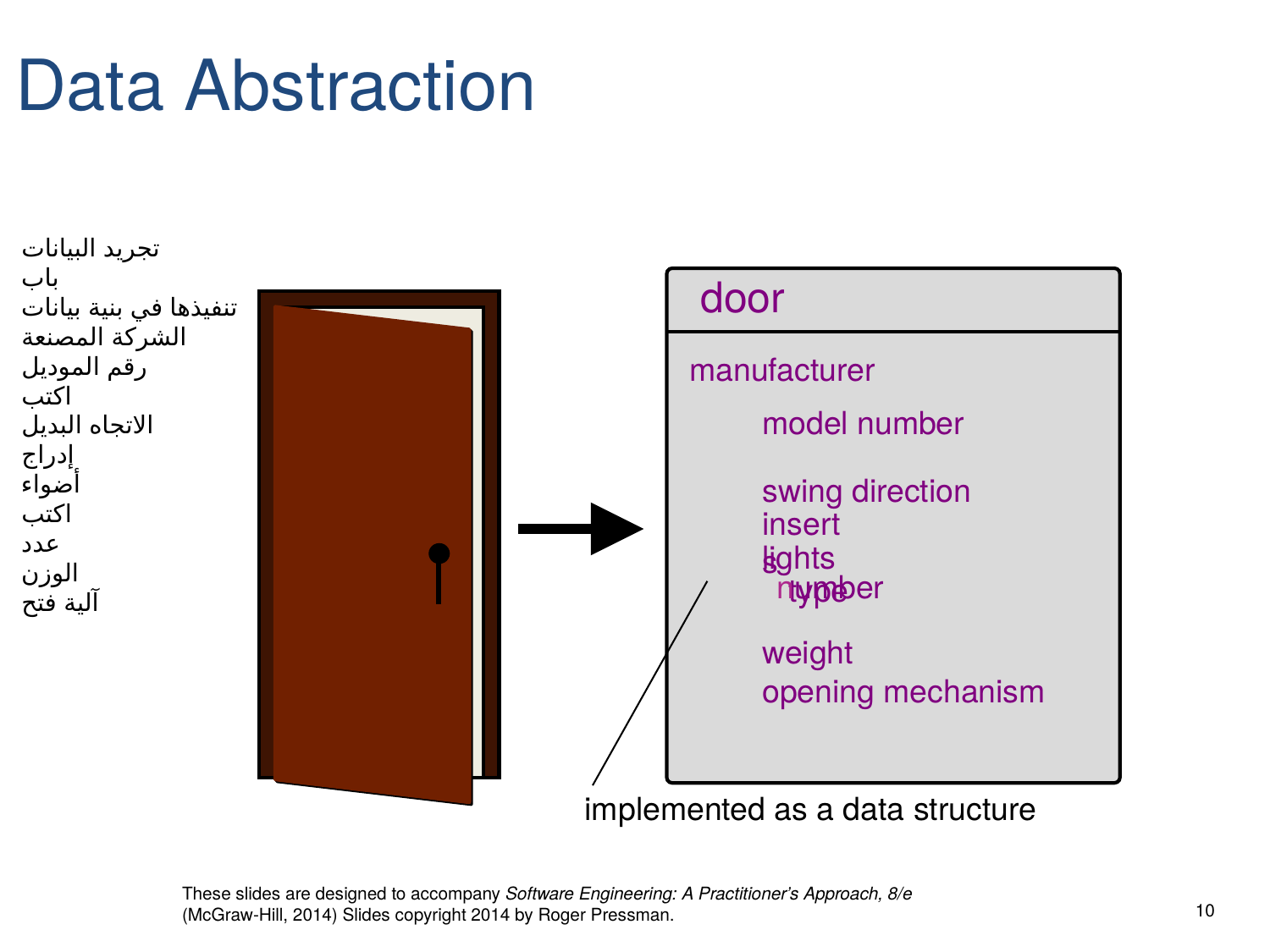

# Data Abstraction
تجريد البيانات
باب
تنفيذها في بنية بيانات
الشركة المصنعة
رقم الموديل
اكتب
الاتجاه البديل
إدراج
أضواء
   اكتب
   عدد
الوزن
آلية فتح
door

manufacturer

model number
swing direction

inserts

lights

   number

   type

weight

opening mechanism
implemented as a data structure
These slides are designed to accompany Software Engineering: A Practitioner’s Approach, 8/e (McGraw-Hill, 2014) Slides copyright 2014 by Roger Pressman.
10